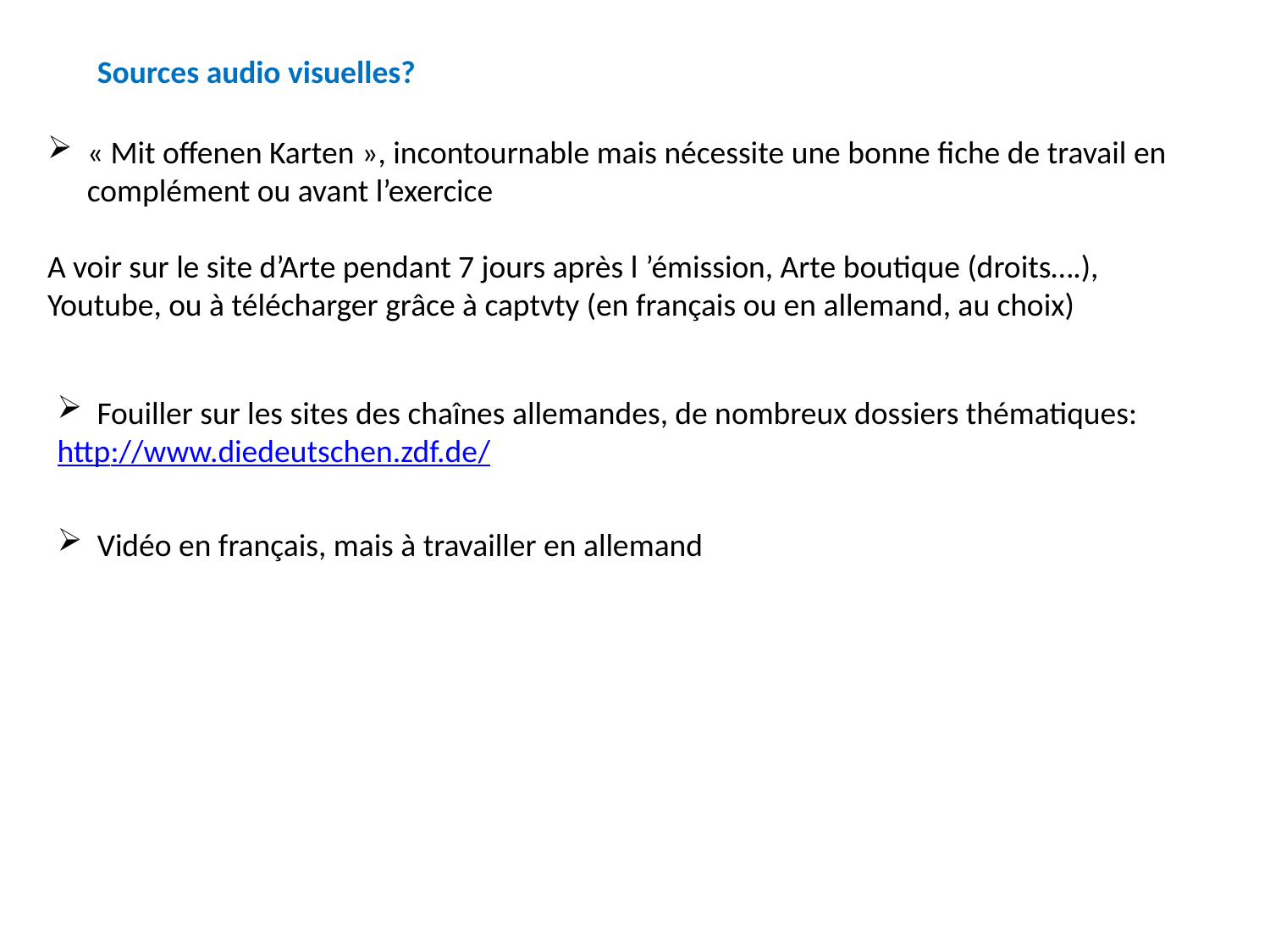

Sources audio visuelles?
« Mit offenen Karten », incontournable mais nécessite une bonne fiche de travail en complément ou avant l’exercice

A voir sur le site d’Arte pendant 7 jours après l ’émission, Arte boutique (droits….), Youtube, ou à télécharger grâce à captvty (en français ou en allemand, au choix)
Fouiller sur les sites des chaînes allemandes, de nombreux dossiers thématiques:
http://www.diedeutschen.zdf.de/

Vidéo en français, mais à travailler en allemand